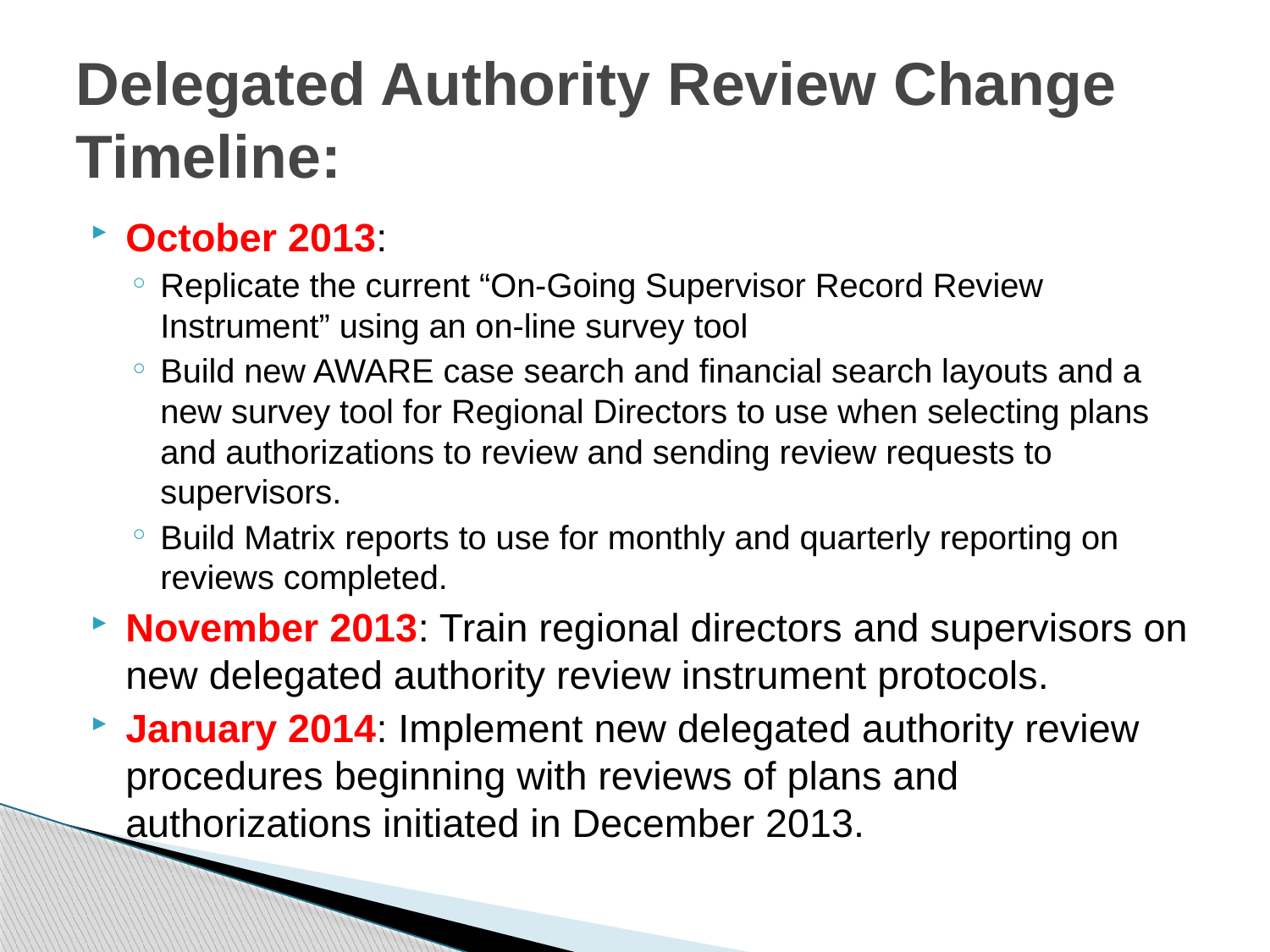

# Delegated Authority Review Change Timeline:
October 2013:
Replicate the current “On-Going Supervisor Record Review Instrument” using an on-line survey tool
Build new AWARE case search and financial search layouts and a new survey tool for Regional Directors to use when selecting plans and authorizations to review and sending review requests to supervisors.
Build Matrix reports to use for monthly and quarterly reporting on reviews completed.
November 2013: Train regional directors and supervisors on new delegated authority review instrument protocols.
January 2014: Implement new delegated authority review procedures beginning with reviews of plans and authorizations initiated in December 2013.